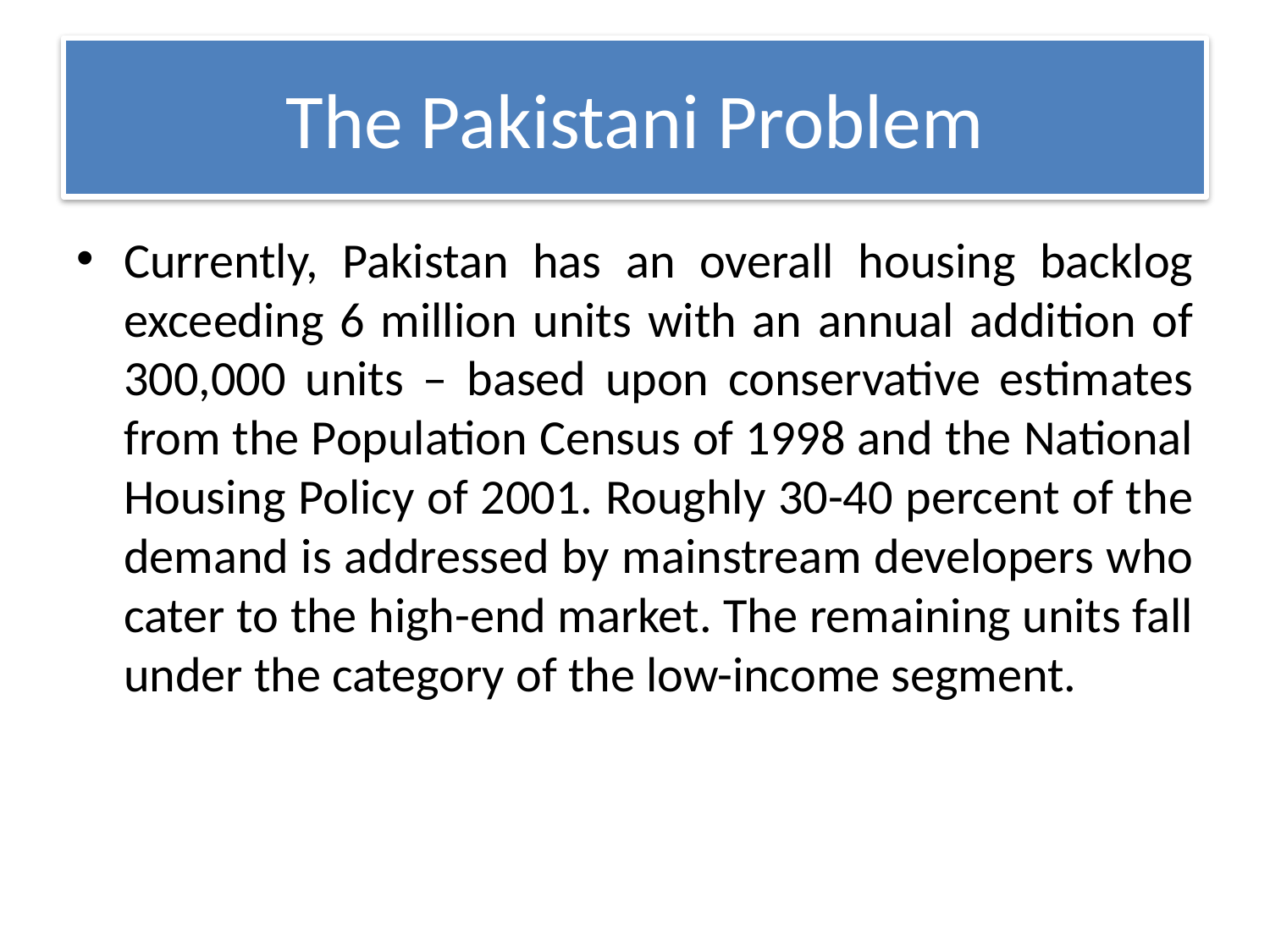

# The Pakistani Problem
Currently, Pakistan has an overall housing backlog exceeding 6 million units with an annual addition of 300,000 units – based upon conservative estimates from the Population Census of 1998 and the National Housing Policy of 2001. Roughly 30-40 percent of the demand is addressed by mainstream developers who cater to the high-end market. The remaining units fall under the category of the low-income segment.